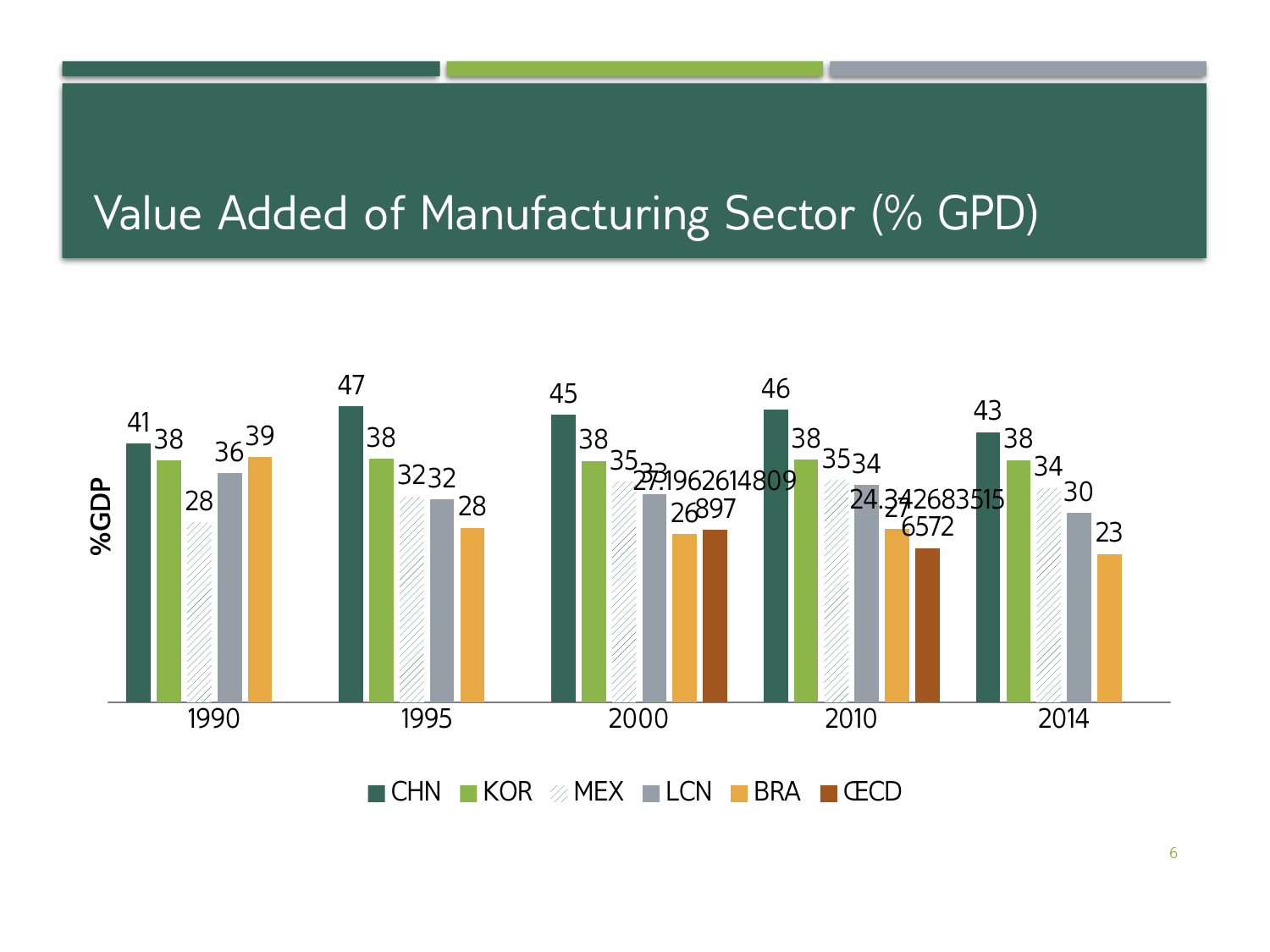

# Value Added of Manufacturing Sector (% GPD)

### Chart

| Category | CHN | KOR | MEX | LCN | BRA | OECD |
|---|---|---|---|---|---|---|
| 1990 | 40.89633168746635 | 38.18490355615785 | 28.418501909662027 | 36.17930736016012 | 38.69000000000001 | None |
| 1995 | 46.681324002368726 | 38.378793013798415 | 32.47009912323568 | 32.061049549114955 | 27.525885815108975 | None |
| 2000 | 45.427621589495665 | 38.09242883260484 | 34.858009856704115 | 32.768594972190215 | 26.492443544053206 | 27.19626148098969 |
| 2010 | 46.17351792478904 | 38.269729892157564 | 35.086342365220645 | 34.30651952634579 | 27.35518536533542 | 24.342683515657168 |
| 2014 | 42.6407325247556 | 38.23431009612814 | 33.834806876083796 | 29.833982053393974 | 23.41056809177896 | None |
6